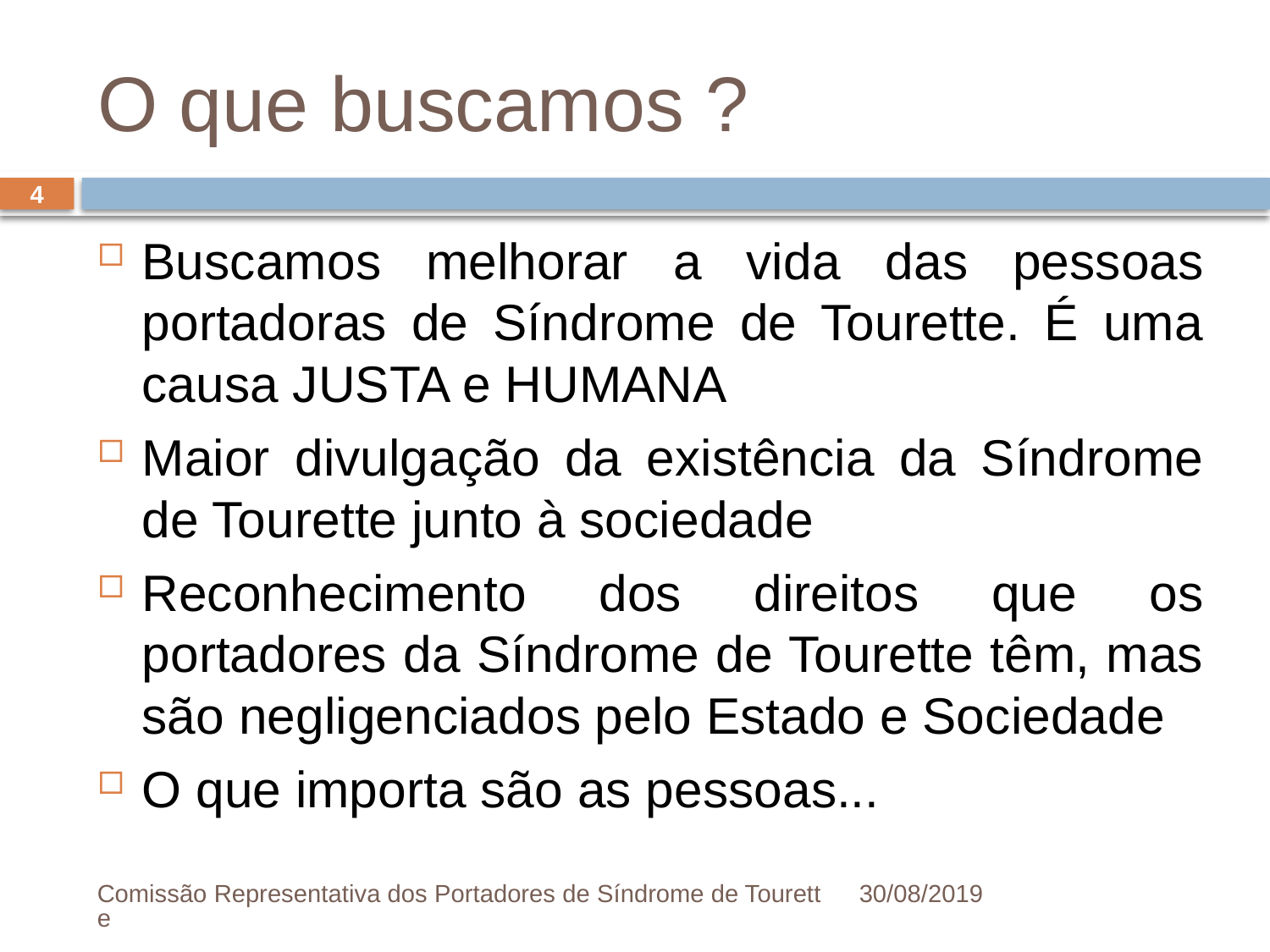

# O que buscamos ?
4
Buscamos melhorar a vida das pessoas portadoras de Síndrome de Tourette. É uma causa JUSTA e HUMANA
Maior divulgação da existência da Síndrome de Tourette junto à sociedade
Reconhecimento dos direitos que os portadores da Síndrome de Tourette têm, mas são negligenciados pelo Estado e Sociedade
O que importa são as pessoas...
Comissão Representativa dos Portadores de Síndrome de Tourette
30/08/2019